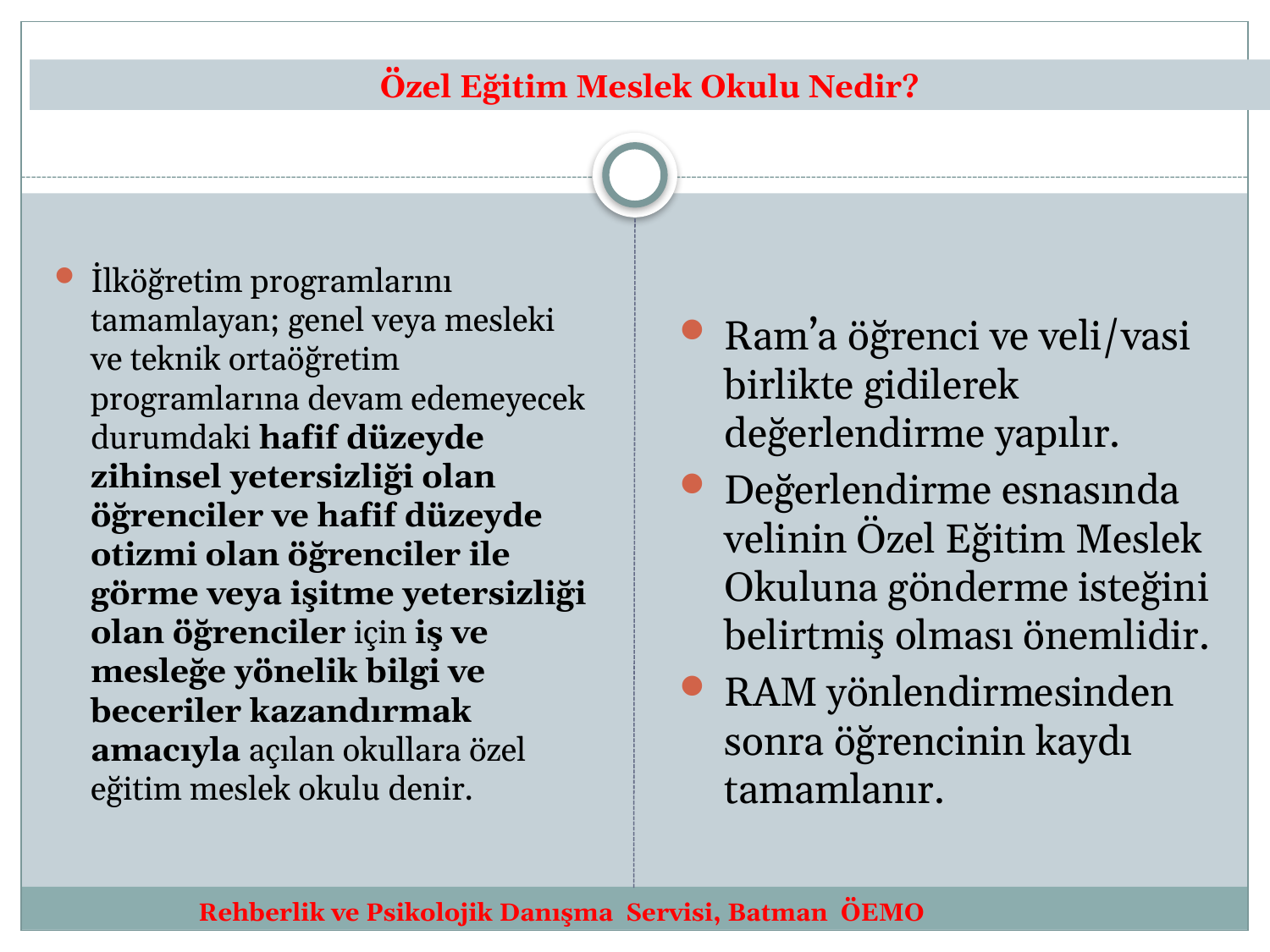

Özel Eğitim Meslek Okulu Nedir?

Ram’a öğrenci ve veli/vasi birlikte gidilerek değerlendirme yapılır.
Değerlendirme esnasında velinin Özel Eğitim Meslek Okuluna gönderme isteğini belirtmiş olması önemlidir.
RAM yönlendirmesinden sonra öğrencinin kaydı tamamlanır.

İlköğretim programlarını tamamlayan; genel veya mesleki ve teknik ortaöğretim programlarına devam edemeyecek durumdaki hafif düzeyde zihinsel yetersizliği olan öğrenciler ve hafif düzeyde otizmi olan öğrenciler ile görme veya işitme yetersizliği olan öğrenciler için iş ve mesleğe yönelik bilgi ve beceriler kazandırmak amacıyla açılan okullara özel eğitim meslek okulu denir.
Rehberlik ve Psikolojik Danışma  Servisi, Batman  ÖEMO